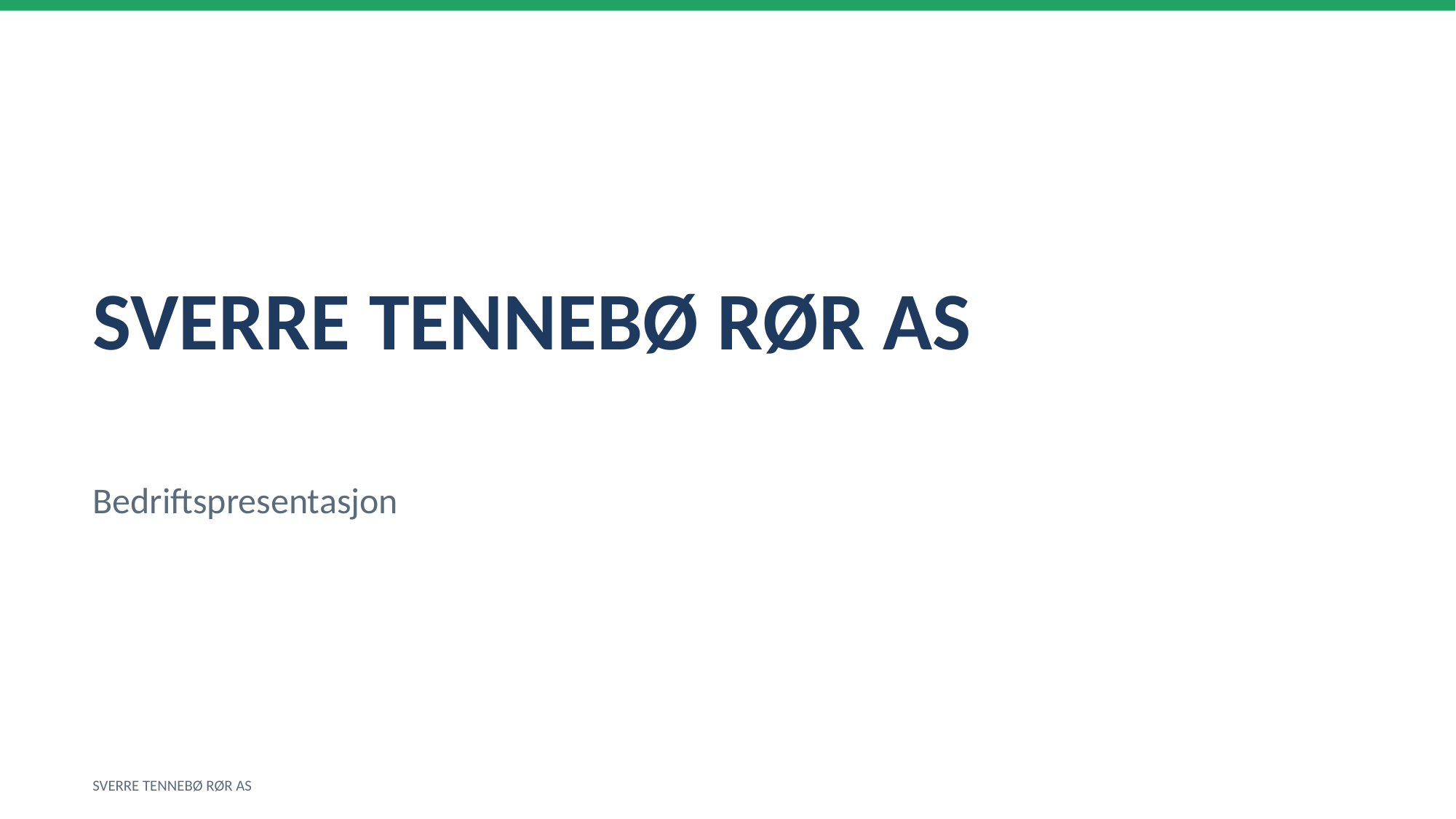

SVERRE TENNEBØ RØR AS
Bedriftspresentasjon
SVERRE TENNEBØ RØR AS